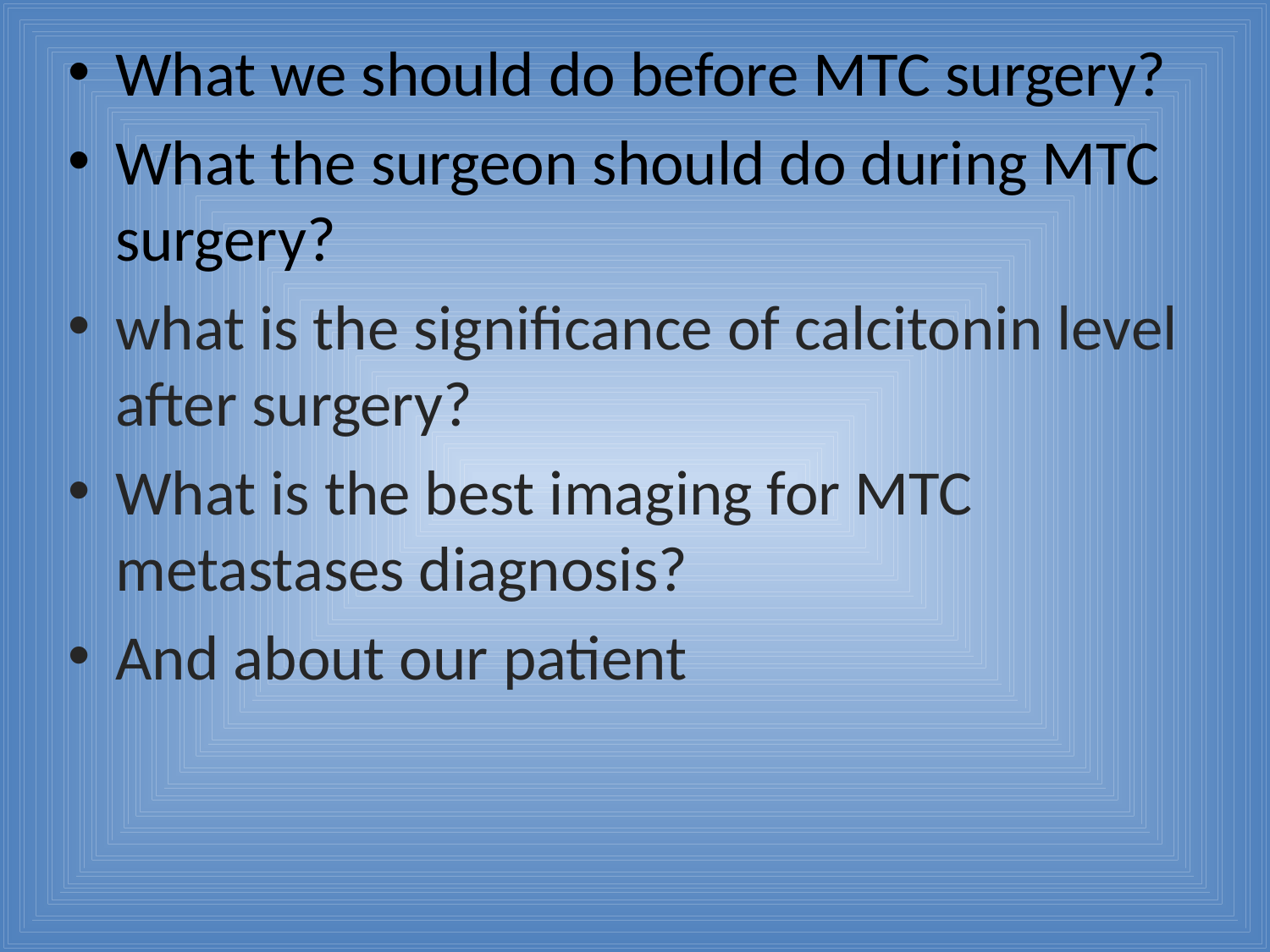

What we should do before MTC surgery?
What the surgeon should do during MTC surgery?
what is the significance of calcitonin level after surgery?
What is the best imaging for MTC metastases diagnosis?
And about our patient